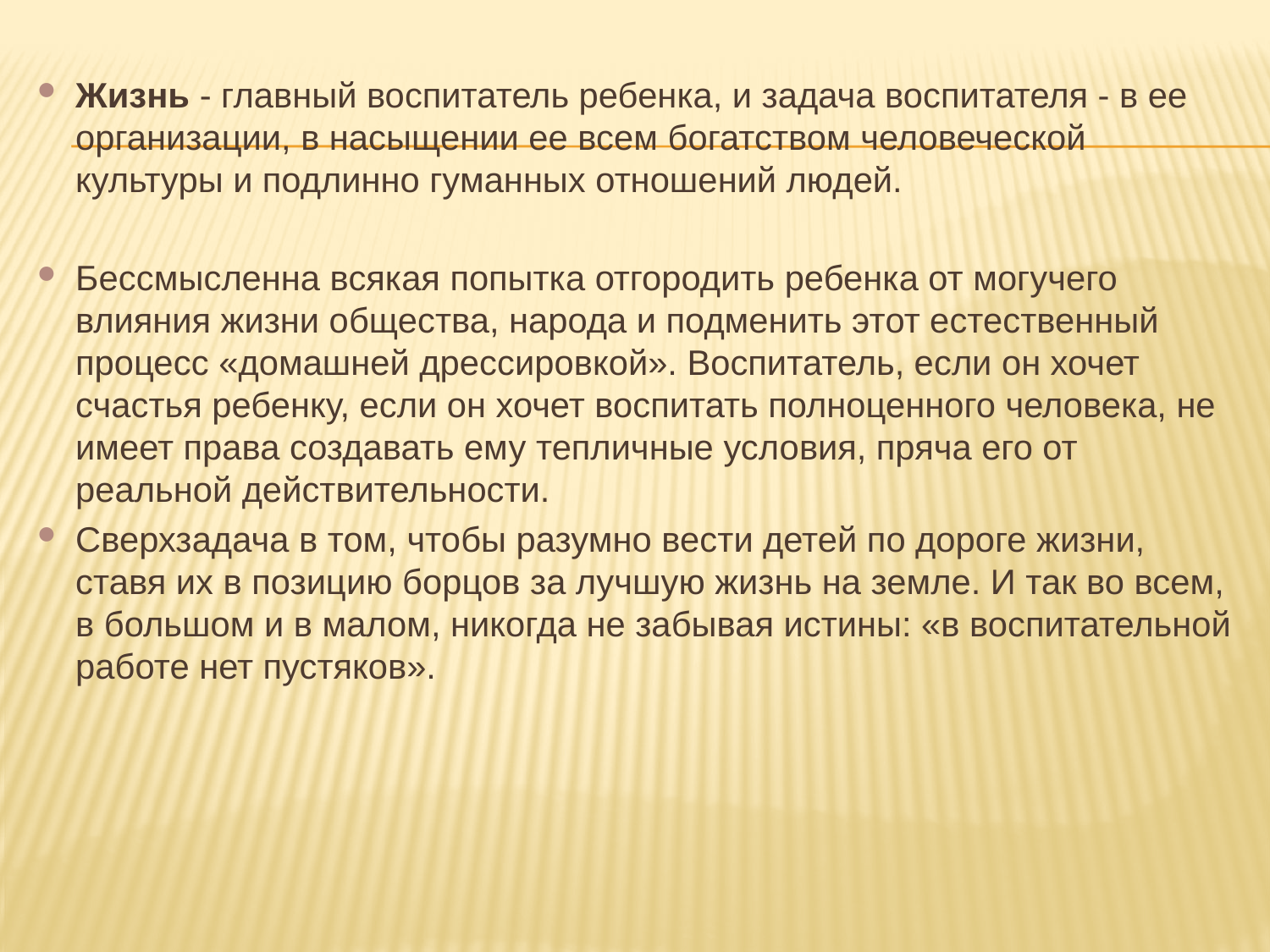

Жизнь - главный воспитатель ребенка, и задача воспитателя - в ее организации, в насыщении ее всем богатством человеческой культуры и подлинно гуманных отношений людей.

Бессмысленна всякая попытка отгородить ребенка от могучего влияния жизни общества, народа и подменить этот естественный процесс «домашней дрессировкой». Воспитатель, если он хочет счастья ребенку, если он хочет воспитать полноценного человека, не имеет права создавать ему тепличные условия, пряча его от реальной действительности.
Сверхзадача в том, чтобы разумно вести детей по дороге жизни, ставя их в позицию борцов за лучшую жизнь на земле. И так во всем, в большом и в малом, никогда не забывая истины: «в воспитательной работе нет пустяков».